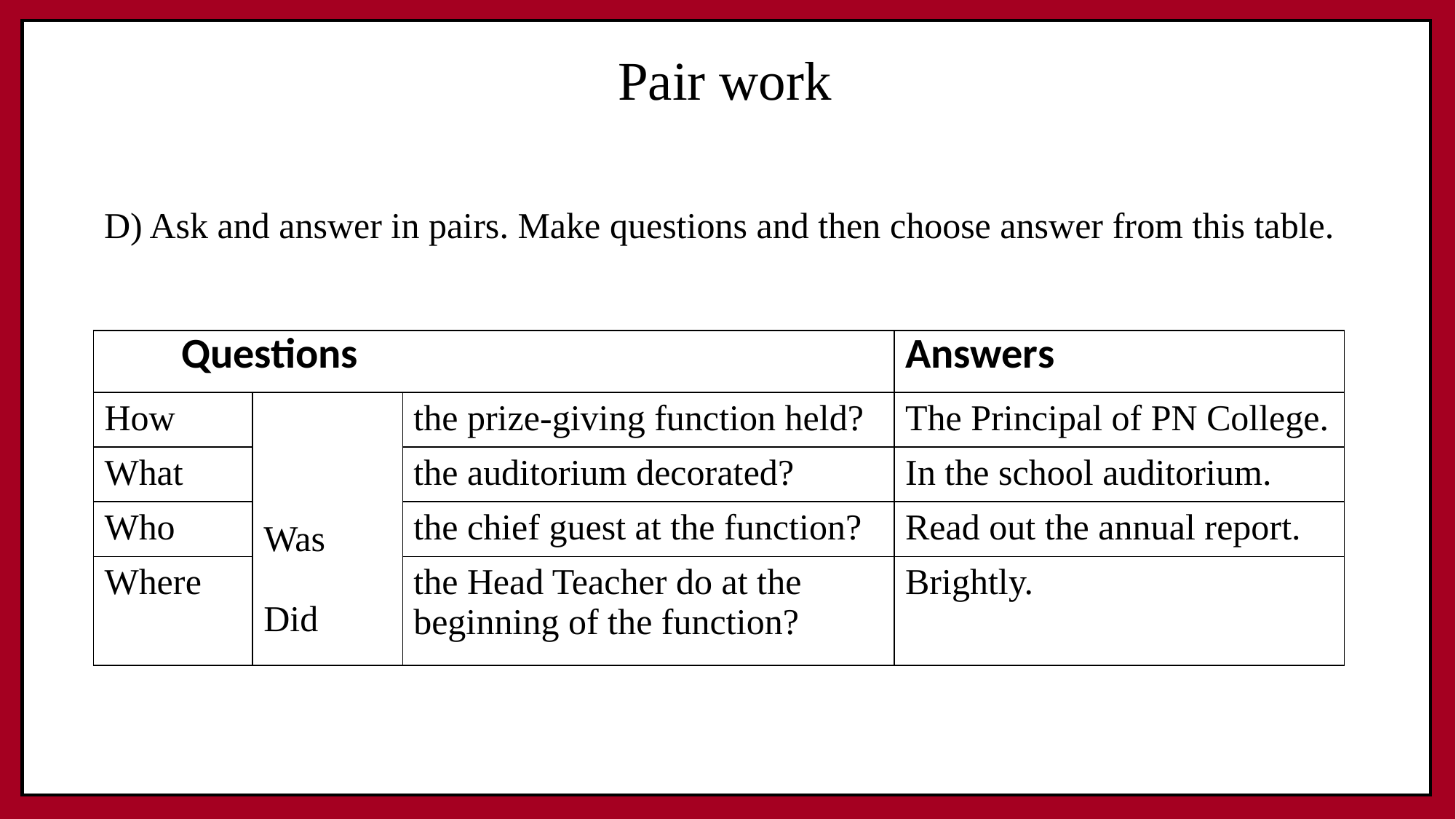

Pair work
D) Ask and answer in pairs. Make questions and then choose answer from this table.
| Questions |  |  | Answers |
| --- | --- | --- | --- |
| How | Was Did | the prize-giving function held? | The Principal of PN College. |
| What |  | the auditorium decorated? | In the school auditorium. |
| Who |  | the chief guest at the function? | Read out the annual report. |
| Where |  | the Head Teacher do at the beginning of the function? | Brightly. |